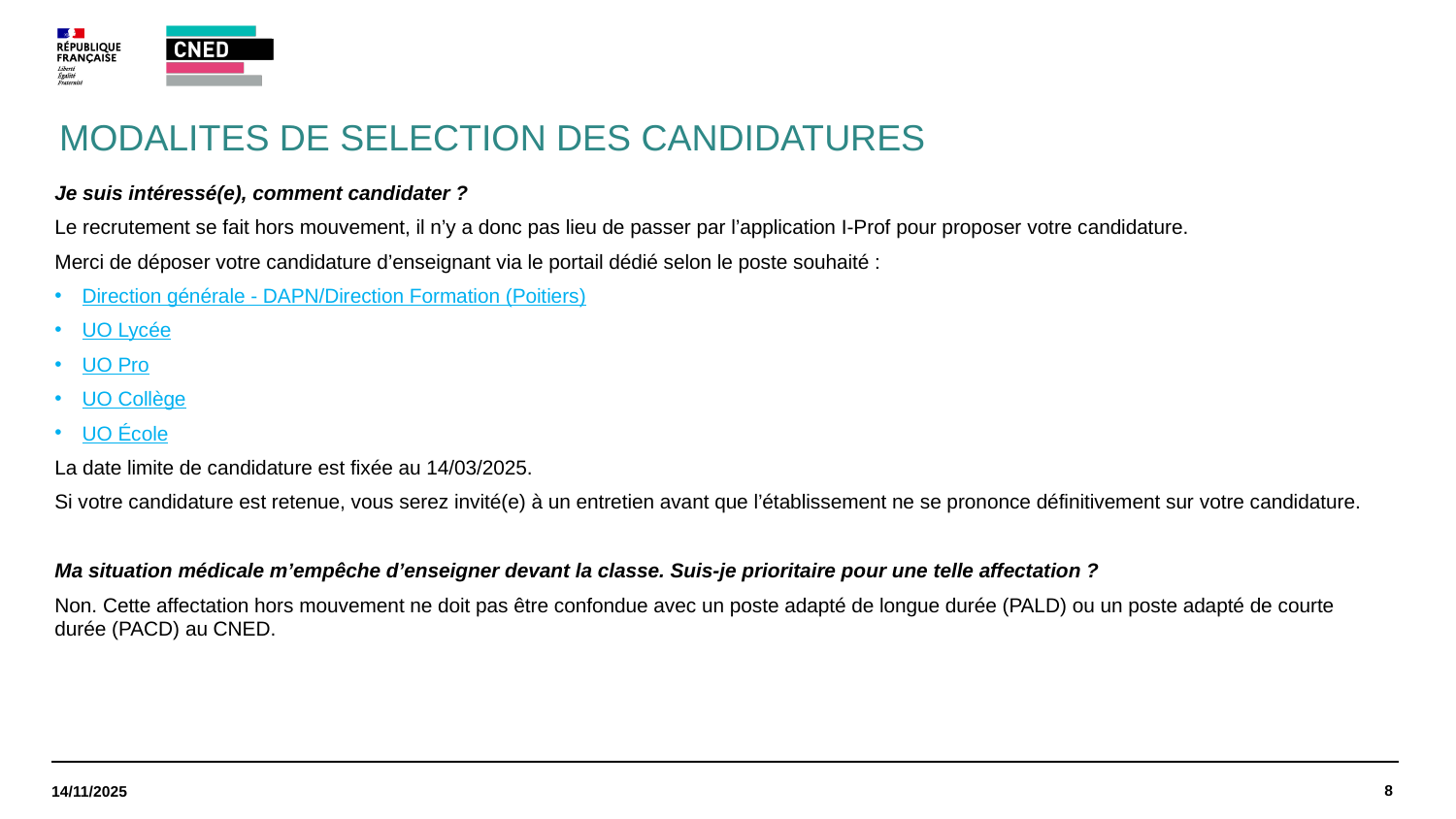

MODALITES DE SELECTION DES CANDIDATURES
Je suis intéressé(e), comment candidater ?
Le recrutement se fait hors mouvement, il n’y a donc pas lieu de passer par l’application I-Prof pour proposer votre candidature.
Merci de déposer votre candidature d’enseignant via le portail dédié selon le poste souhaité :
Direction générale - DAPN/Direction Formation (Poitiers)
UO Lycée
UO Pro
UO Collège
UO École
La date limite de candidature est fixée au 14/03/2025.
Si votre candidature est retenue, vous serez invité(e) à un entretien avant que l’établissement ne se prononce définitivement sur votre candidature.

Ma situation médicale m’empêche d’enseigner devant la classe. Suis-je prioritaire pour une telle affectation ?
Non. Cette affectation hors mouvement ne doit pas être confondue avec un poste adapté de longue durée (PALD) ou un poste adapté de courte durée (PACD) au CNED.

8
14/11/2025